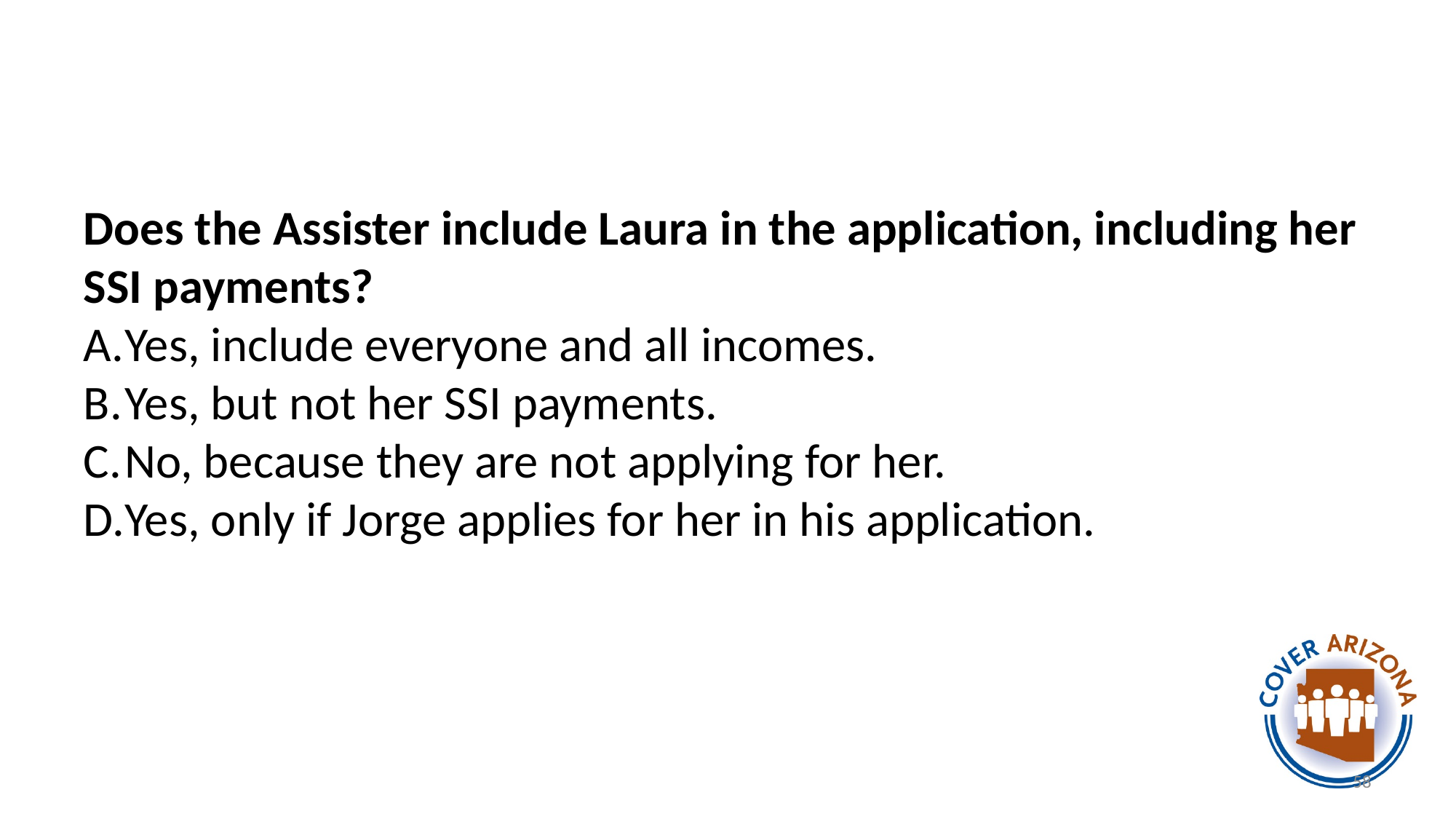

#
Does the Assister include Laura in the application, including her SSI payments?
Yes, include everyone and all incomes.
Yes, but not her SSI payments.
No, because they are not applying for her.
Yes, only if Jorge applies for her in his application.

58